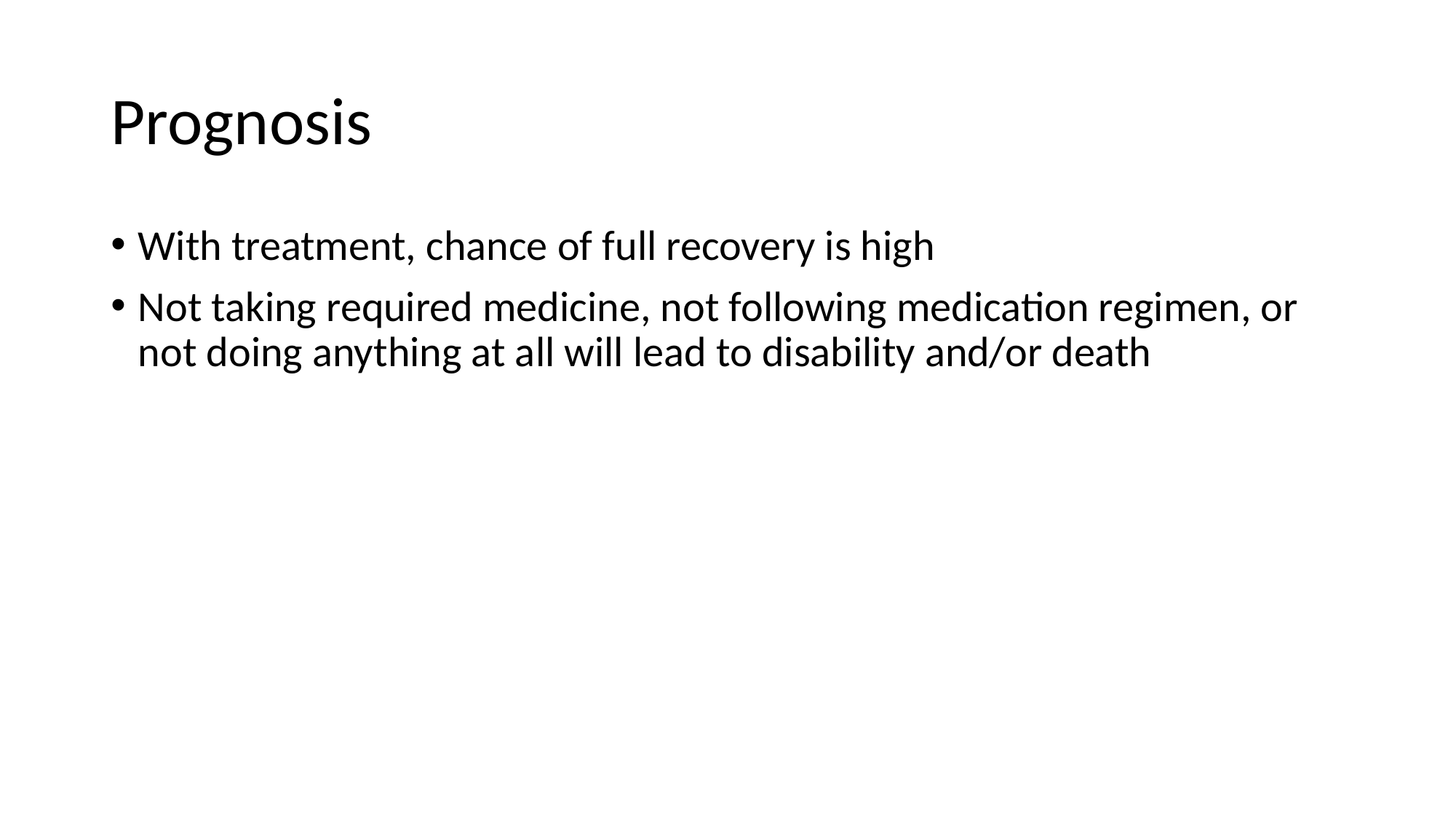

# Prognosis
With treatment, chance of full recovery is high
Not taking required medicine, not following medication regimen, or not doing anything at all will lead to disability and/or death